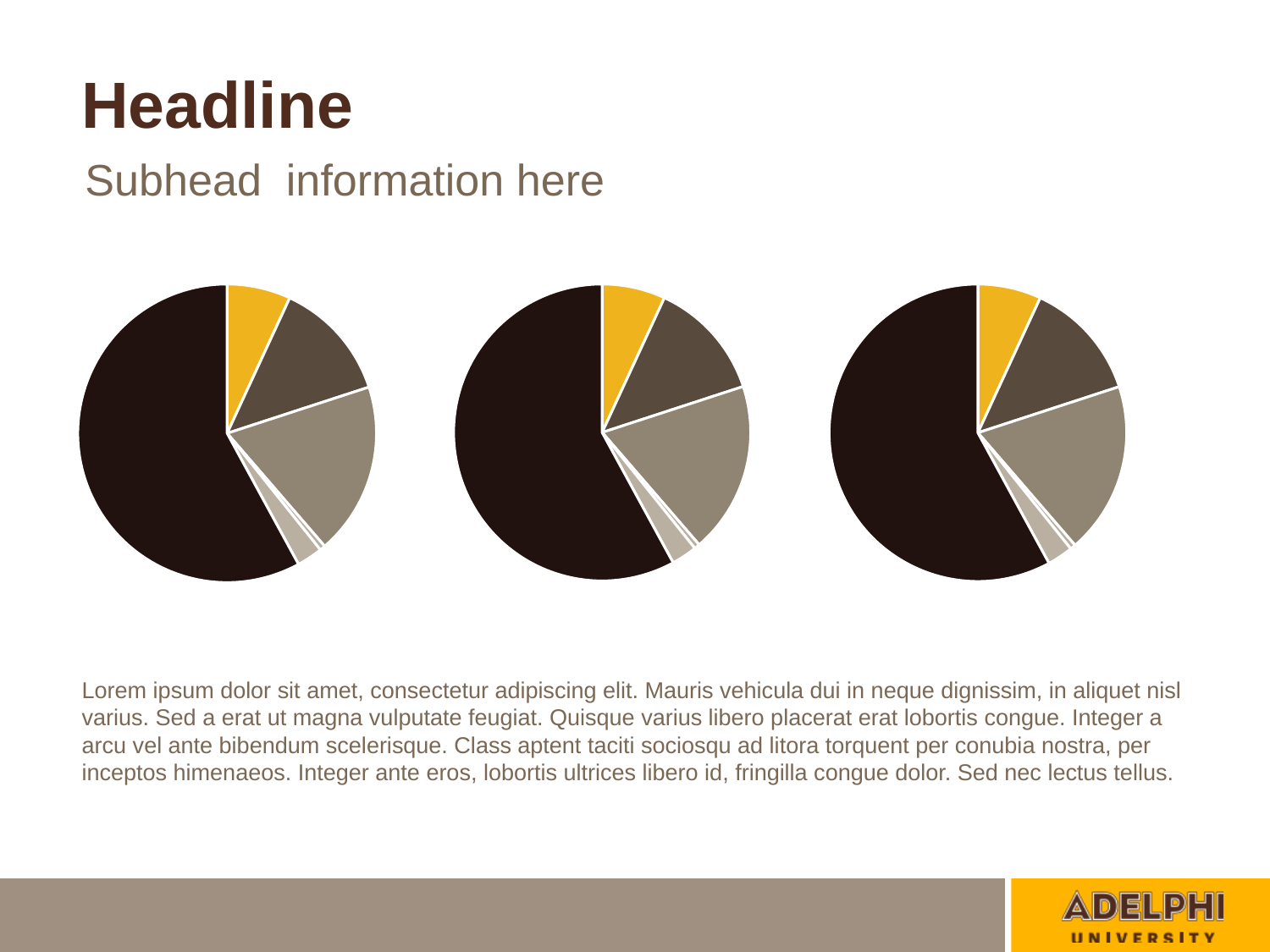

Headline
Subhead  information here

### Chart

| Category | Transfers |
|---|---|
| Asian/Pacific Islander | 0.069 |
| Black/African American | 0.131 |
| Hispanic/Latino | 0.187 |
| Native American | 0.006 |
| Multiethnic | 0.028 |
| White/Caucasian | 0.58 |

### Chart

| Category | Transfers |
|---|---|
| Asian/Pacific Islander | 0.069 |
| Black/African American | 0.131 |
| Hispanic/Latino | 0.187 |
| Native American | 0.006 |
| Multiethnic | 0.028 |
| White/Caucasian | 0.58 |

### Chart

| Category | Transfers |
|---|---|
| Asian/Pacific Islander | 0.069 |
| Black/African American | 0.131 |
| Hispanic/Latino | 0.187 |
| Native American | 0.006 |
| Multiethnic | 0.028 |
| White/Caucasian | 0.58 |
Lorem ipsum dolor sit amet, consectetur adipiscing elit. Mauris vehicula dui in neque dignissim, in aliquet nisl varius. Sed a erat ut magna vulputate feugiat. Quisque varius libero placerat erat lobortis congue. Integer a arcu vel ante bibendum scelerisque. Class aptent taciti sociosqu ad litora torquent per conubia nostra, per inceptos himenaeos. Integer ante eros, lobortis ultrices libero id, fringilla congue dolor. Sed nec lectus tellus.